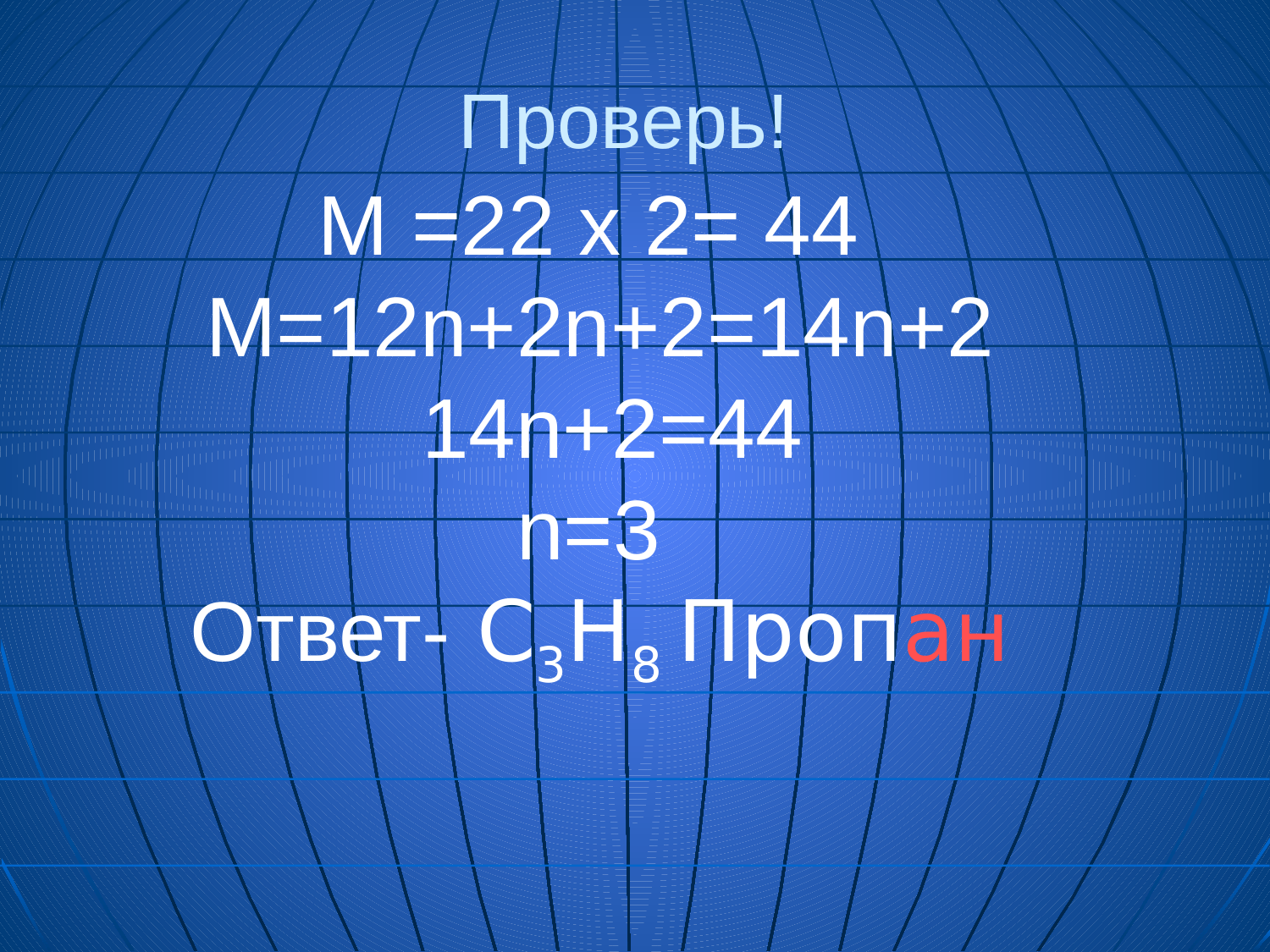

# Проверь!
М =22 х 2= 44
М=12n+2n+2=14n+2 14n+2=44
n=3
Ответ- C3H8 Пропан